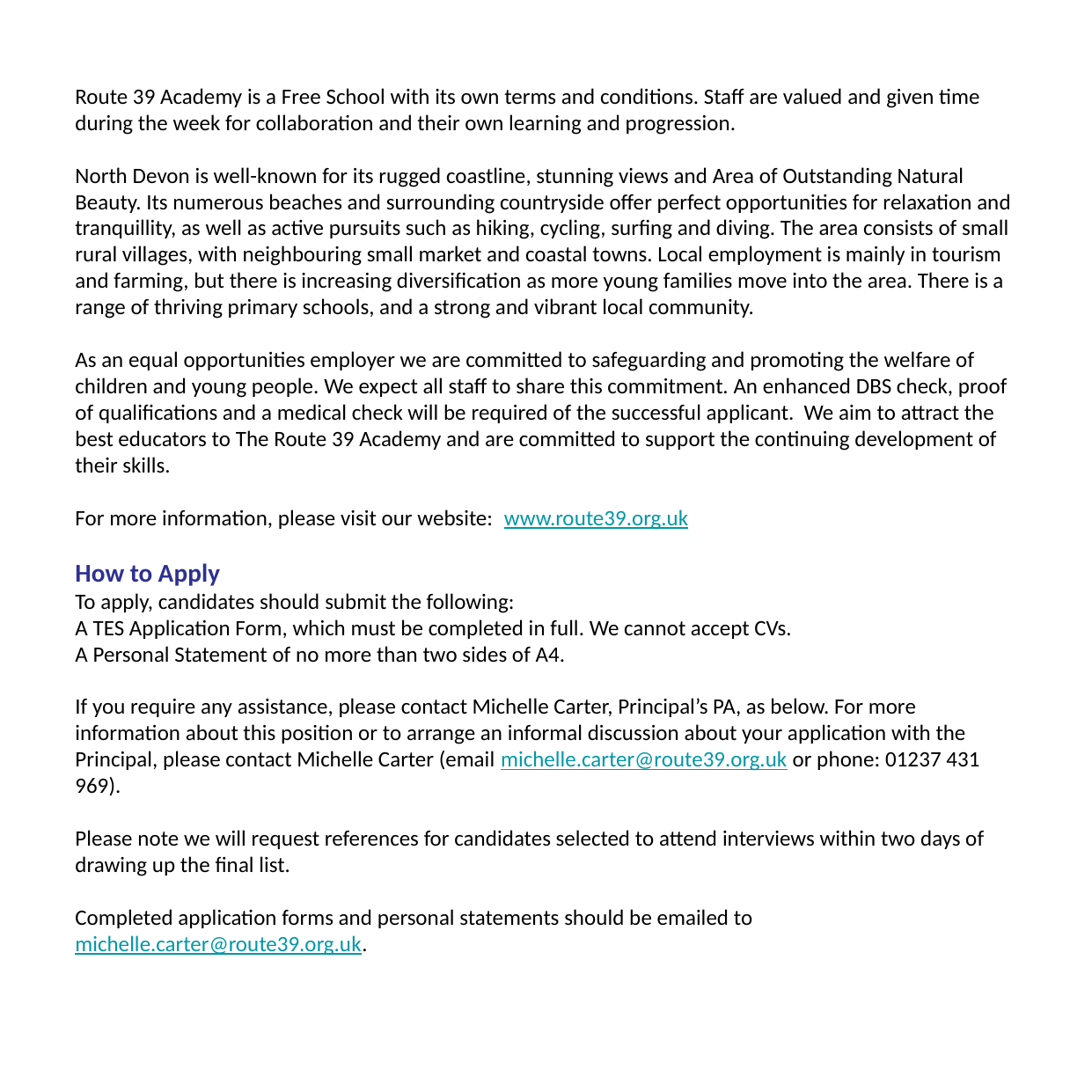

# Route 39 Academy is a Free School with its own terms and conditions. Staff are valued and given time during the week for collaboration and their own learning and progression.

North Devon is well-known for its rugged coastline, stunning views and Area of Outstanding Natural Beauty. Its numerous beaches and surrounding countryside offer perfect opportunities for relaxation and tranquillity, as well as active pursuits such as hiking, cycling, surfing and diving. The area consists of small rural villages, with neighbouring small market and coastal towns. Local employment is mainly in tourism and farming, but there is increasing diversification as more young families move into the area. There is a range of thriving primary schools, and a strong and vibrant local community.

As an equal opportunities employer we are committed to safeguarding and promoting the welfare of children and young people. We expect all staff to share this commitment. An enhanced DBS check, proof of qualifications and a medical check will be required of the successful applicant.  We aim to attract the best educators to The Route 39 Academy and are committed to support the continuing development of their skills.

For more information, please visit our website:  www.route39.org.uk

How to Apply
To apply, candidates should submit the following:
A TES Application Form, which must be completed in full. We cannot accept CVs.
A Personal Statement of no more than two sides of A4.
If you require any assistance, please contact Michelle Carter, Principal’s PA, as below. For more information about this position or to arrange an informal discussion about your application with the Principal, please contact Michelle Carter (email michelle.carter@route39.org.uk or phone: 01237 431 969).

Please note we will request references for candidates selected to attend interviews within two days of drawing up the final list.

Completed application forms and personal statements should be emailed to michelle.carter@route39.org.uk.